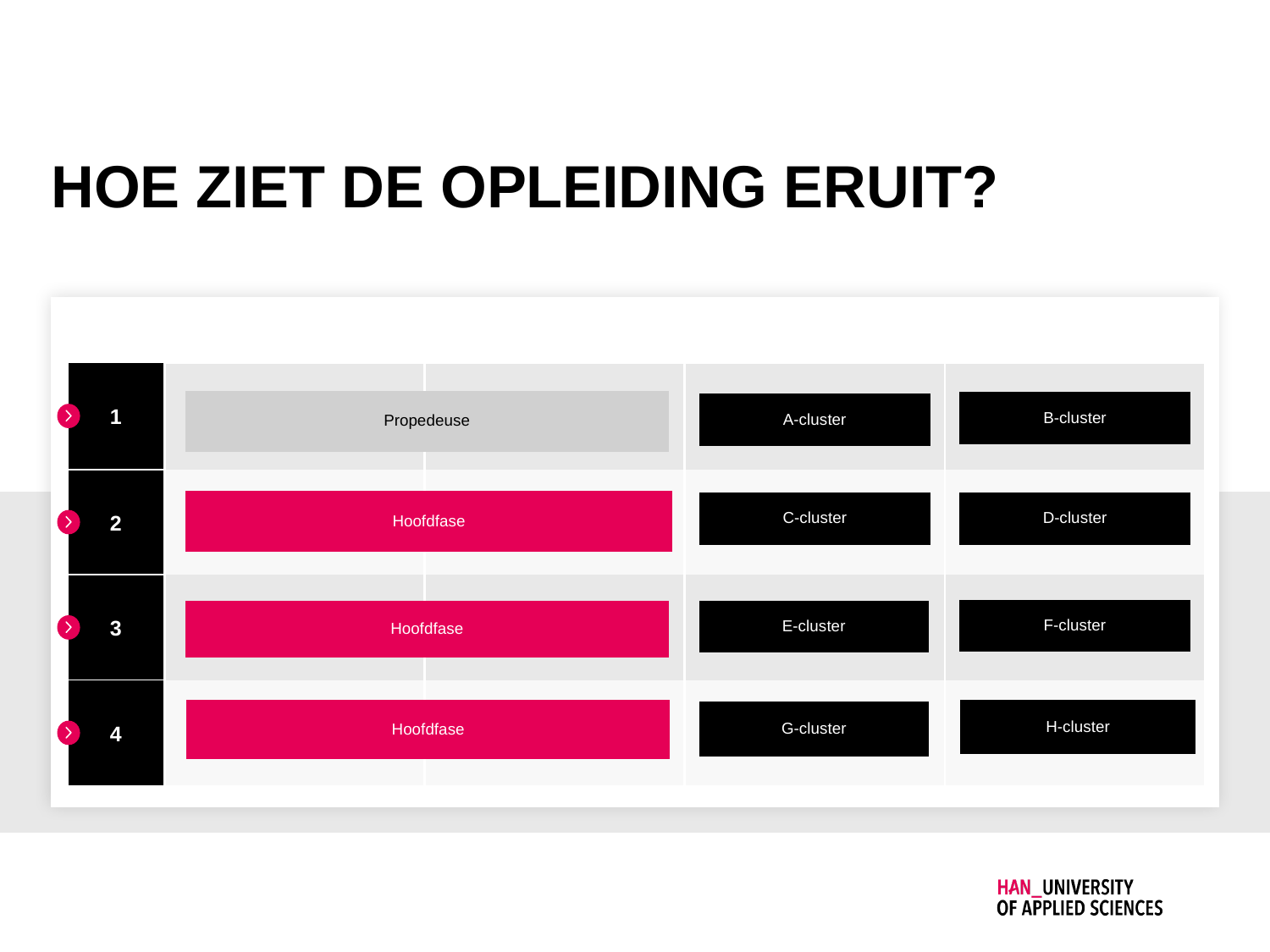

Hoe ziet de opleiding eruit?

1

B-cluster
A-cluster

2
Hoofdfase
C-cluster
D-cluster

3

4
Hoofdfase

Propedeuse

F-cluster
Hoofdfase
E-cluster
H-cluster
G-cluster